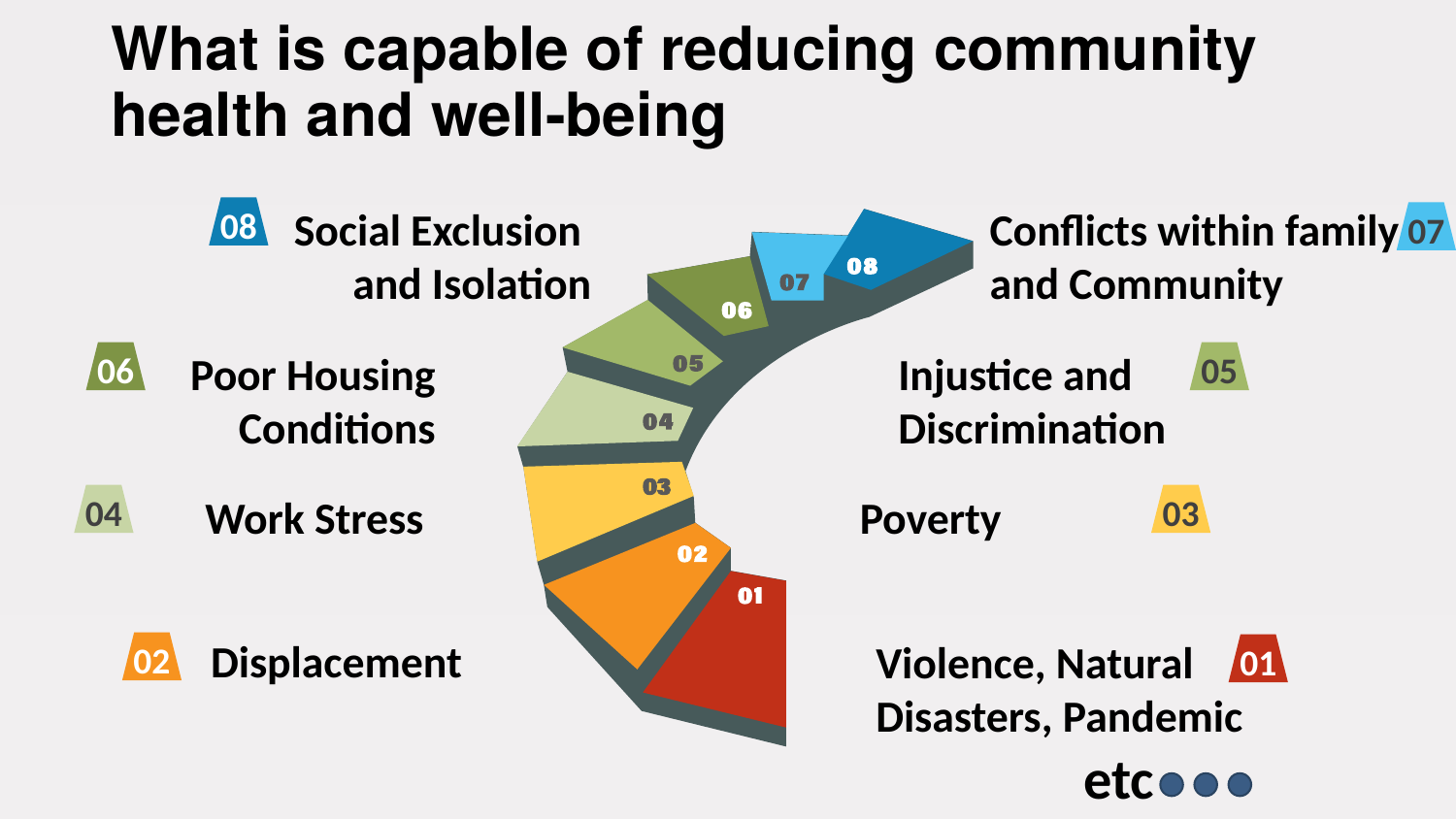

# What is capable of reducing community health and well-being
Conflicts within family and Community
Social Exclusion  and Isolation
08
07

Injustice and Discrimination
Poor Housing Conditions
06
05
Poverty
Work Stress
04
03
Violence, Natural Disasters, Pandemic
Displacement
02
01
etc